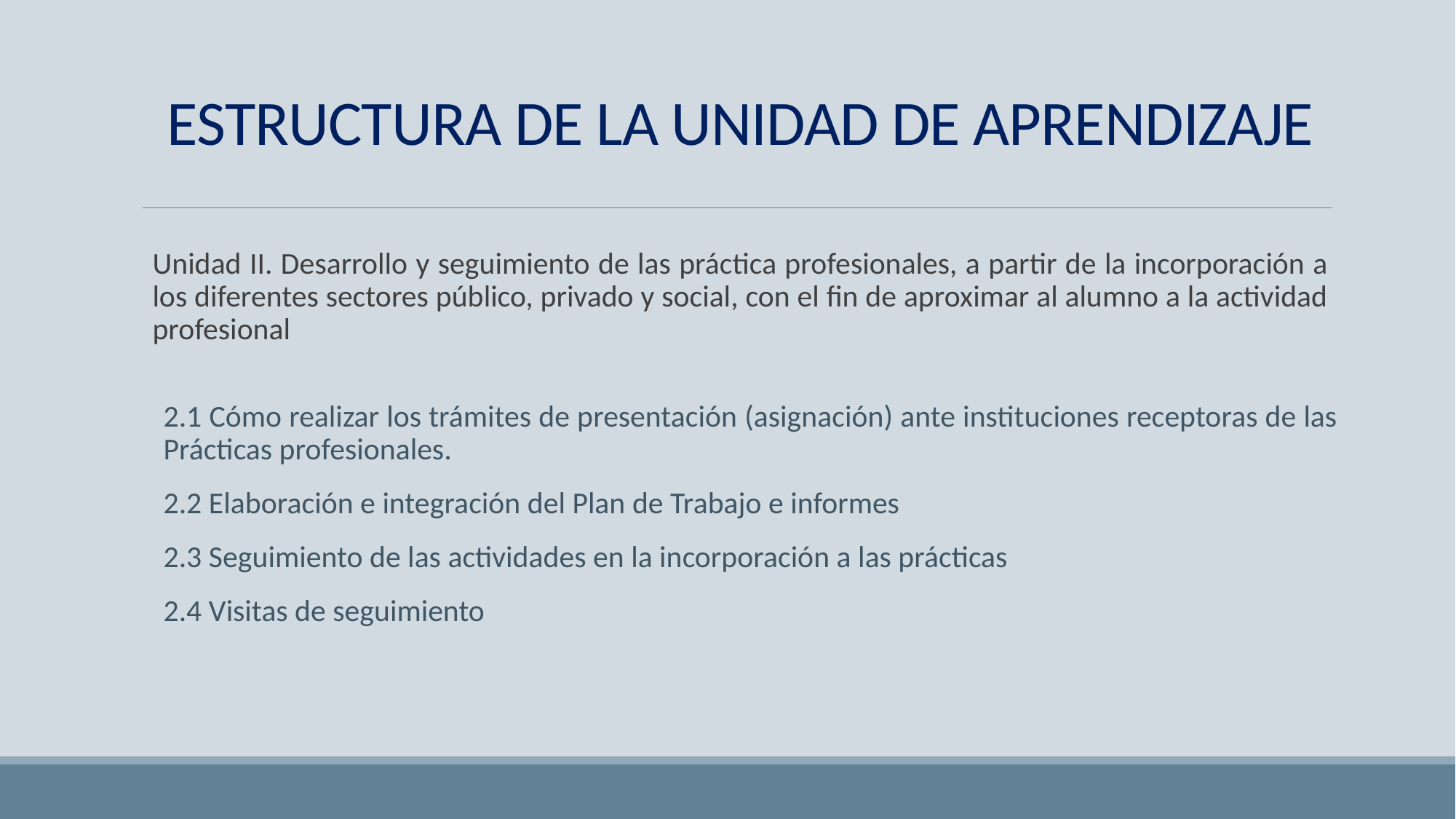

# ESTRUCTURA DE LA UNIDAD DE APRENDIZAJE
Unidad II. Desarrollo y seguimiento de las práctica profesionales, a partir de la incorporación a los diferentes sectores público, privado y social, con el fin de aproximar al alumno a la actividad profesional
2.1 Cómo realizar los trámites de presentación (asignación) ante instituciones receptoras de las Prácticas profesionales.
2.2 Elaboración e integración del Plan de Trabajo e informes
2.3 Seguimiento de las actividades en la incorporación a las prácticas
2.4 Visitas de seguimiento